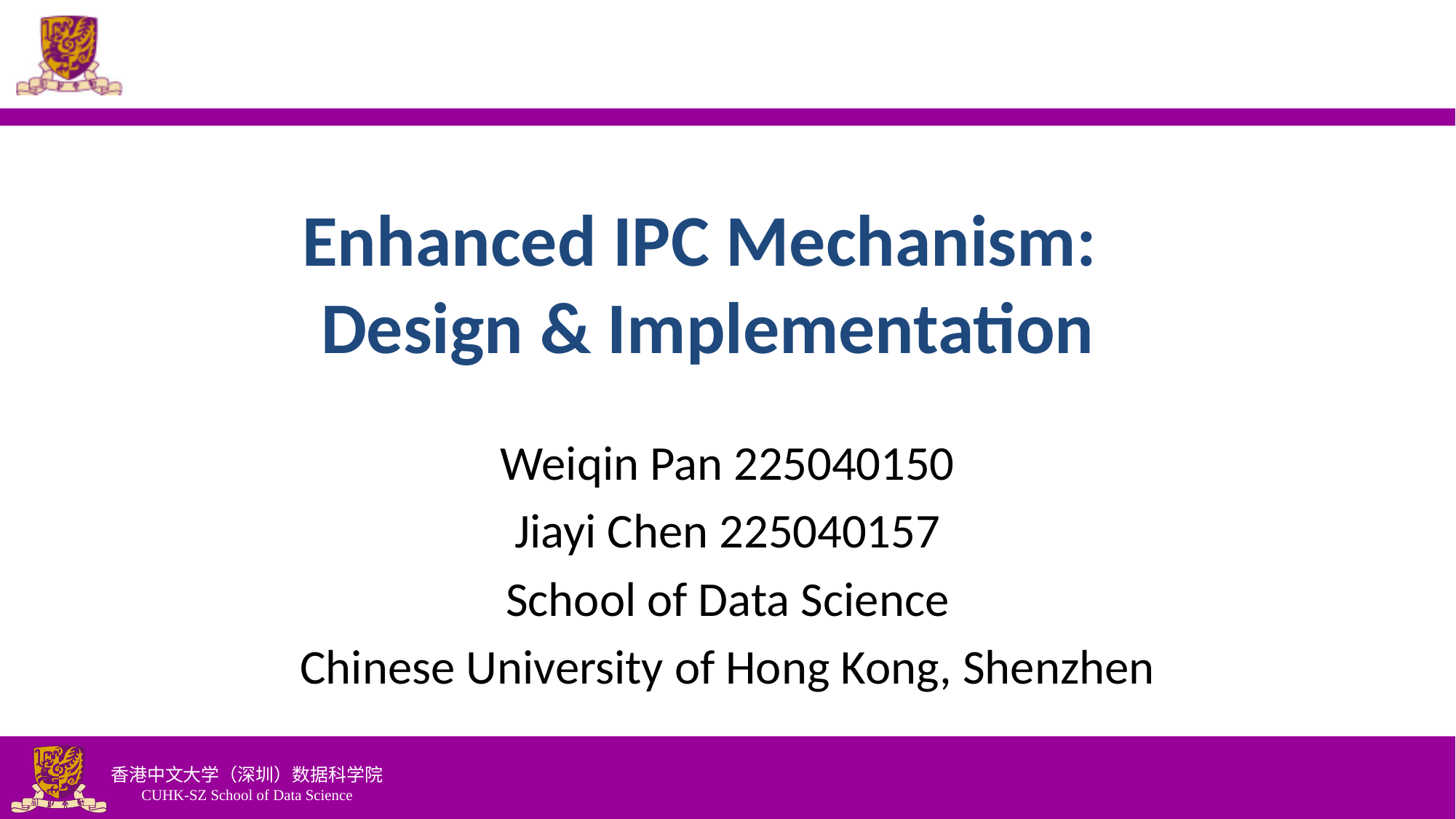

# Enhanced IPC Mechanism: Design & Implementation
Weiqin Pan 225040150
Jiayi Chen 225040157
School of Data Science
Chinese University of Hong Kong, Shenzhen